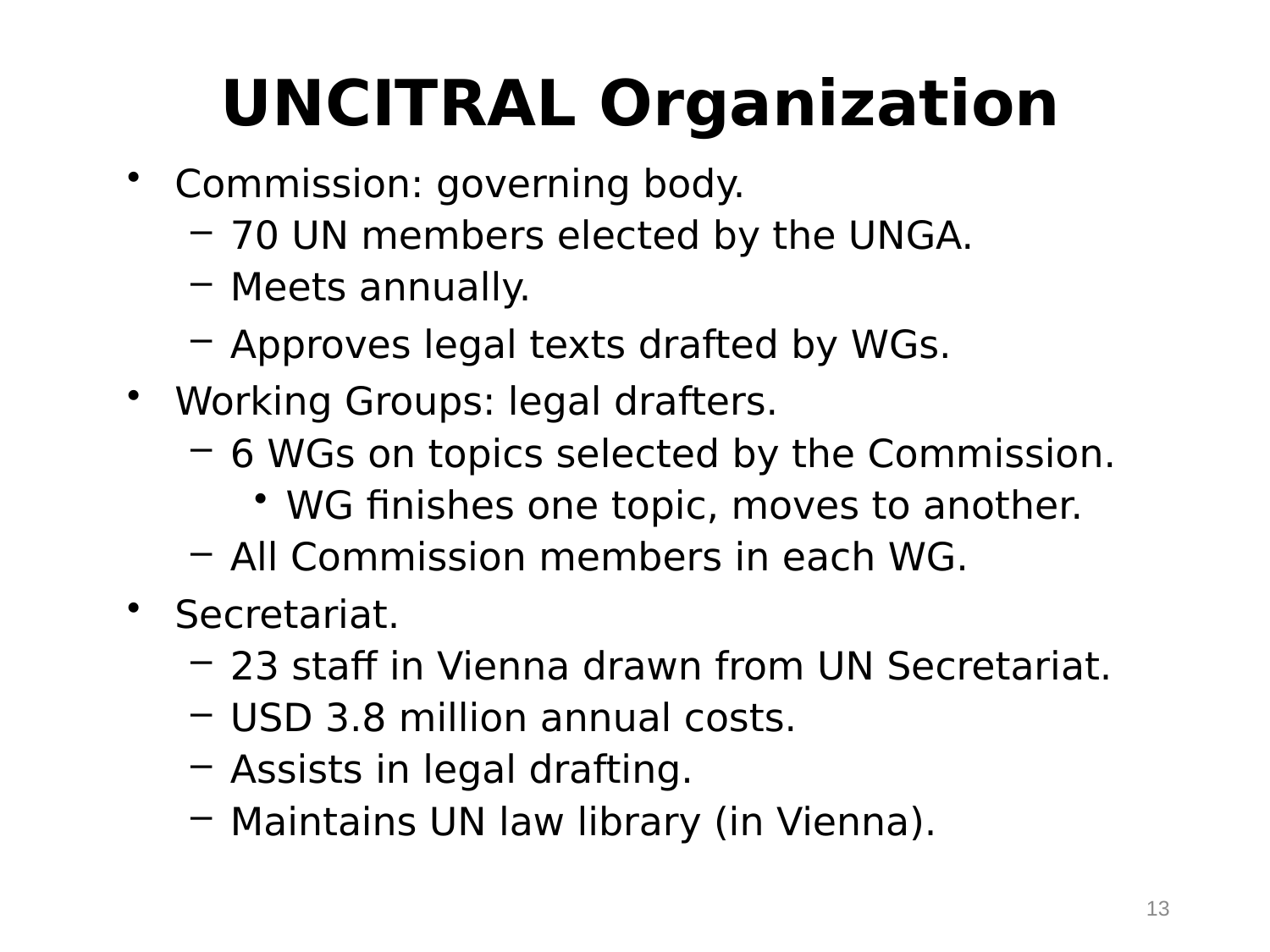

# UNCITRAL Organization
Commission: governing body.
70 UN members elected by the UNGA.
Meets annually.
Approves legal texts drafted by WGs.
Working Groups: legal drafters.
6 WGs on topics selected by the Commission.
WG finishes one topic, moves to another.
All Commission members in each WG.
Secretariat.
23 staff in Vienna drawn from UN Secretariat.
USD 3.8 million annual costs.
Assists in legal drafting.
Maintains UN law library (in Vienna).
13